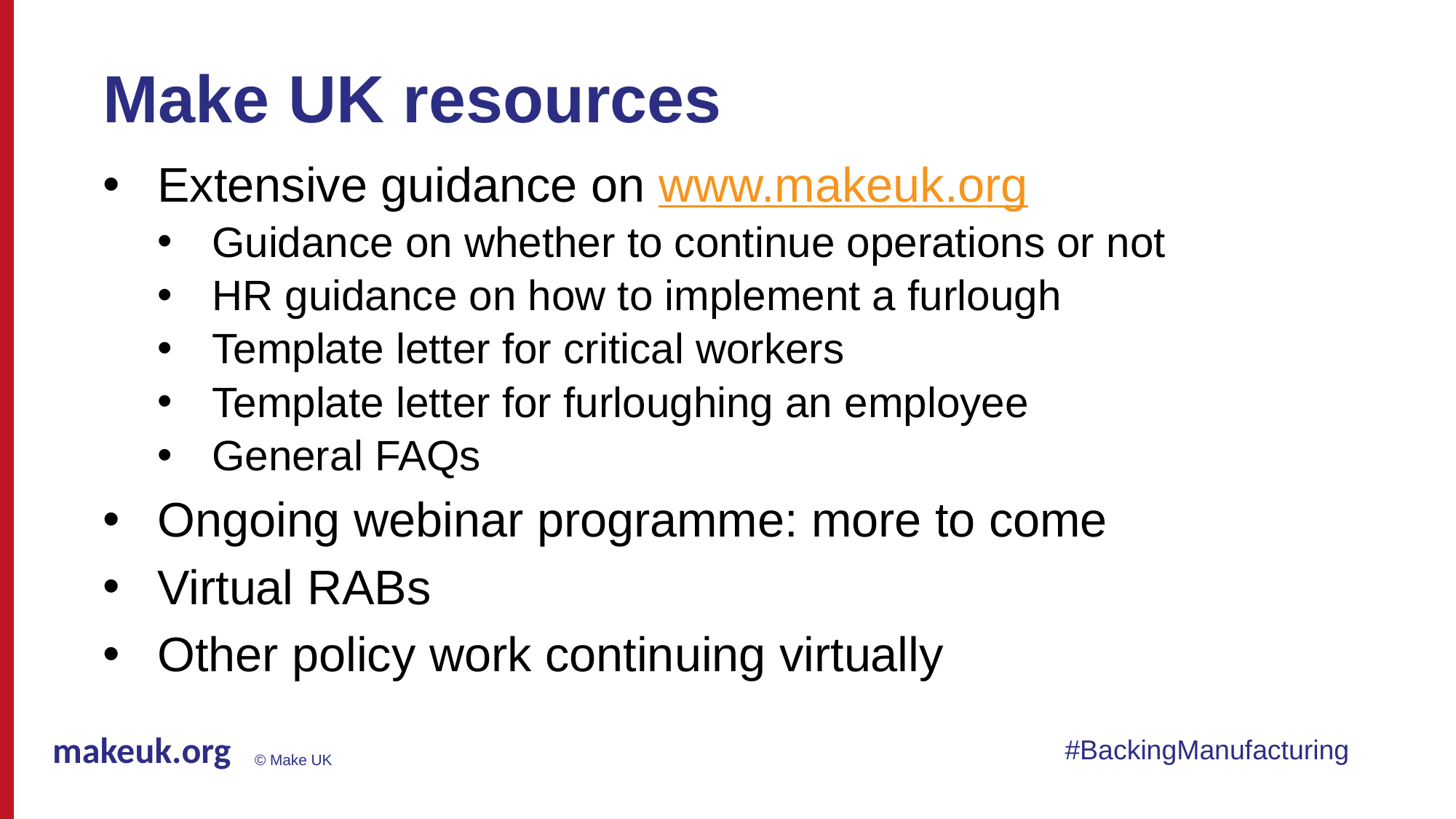

# Make UK resources
Extensive guidance on www.makeuk.org
Guidance on whether to continue operations or not
HR guidance on how to implement a furlough
Template letter for critical workers
Template letter for furloughing an employee
General FAQs
Ongoing webinar programme: more to come
Virtual RABs
Other policy work continuing virtually